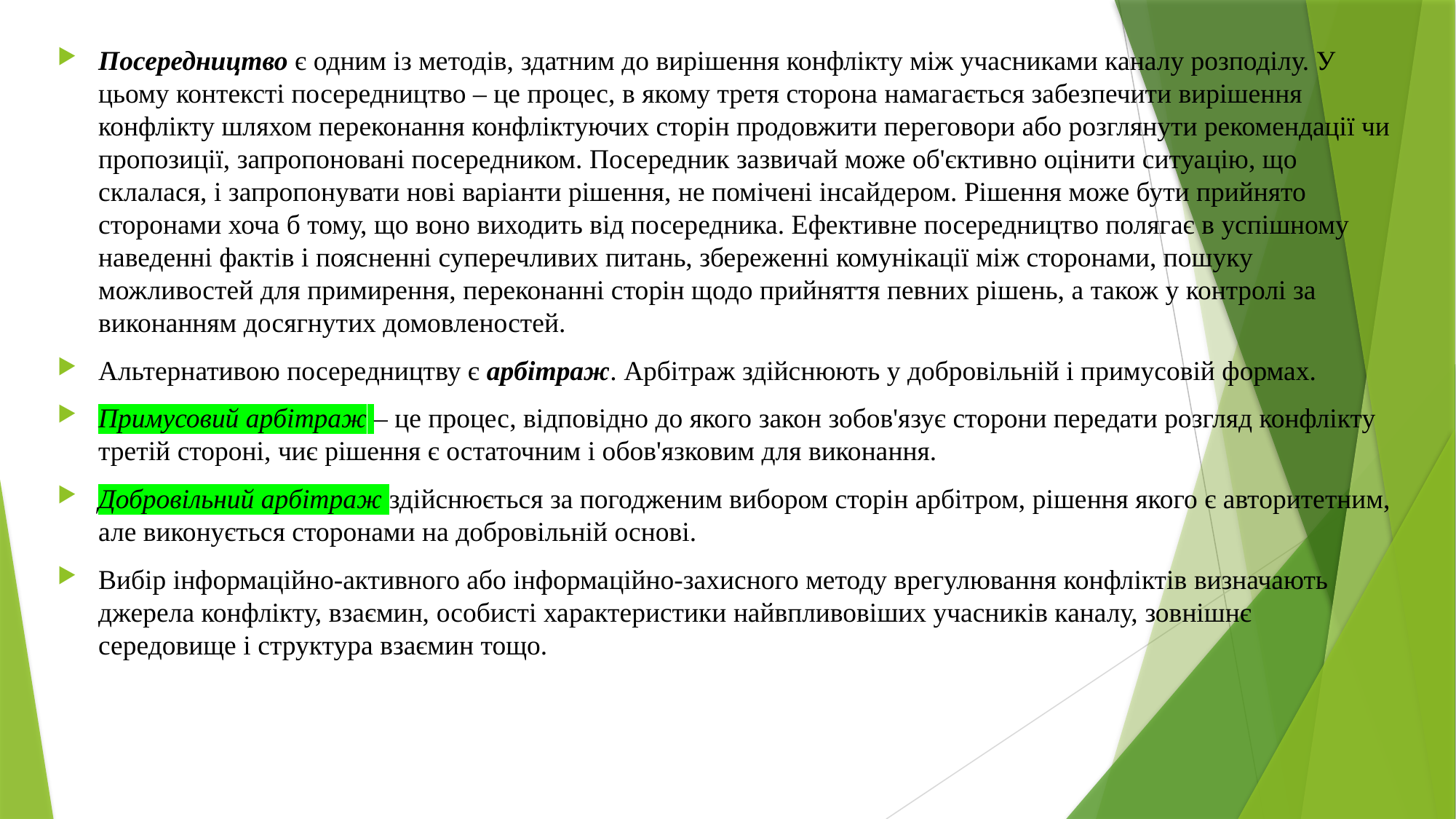

Посередництво є одним із методів, здатним до вирішення конфлікту між учасниками каналу розподілу. У цьому контексті посередництво – це процес, в якому третя сторона намагається забезпечити вирішення конфлікту шляхом переконання конфліктуючих сторін продовжити переговори або розглянути рекомендації чи пропозиції, запропоновані посередником. Посередник зазвичай може об'єктивно оцінити ситуацію, що склалася, і запропонувати нові варіанти рішення, не помічені інсайдером. Рішення може бути прийнято сторонами хоча б тому, що воно виходить від посередника. Ефективне посередництво полягає в успішному наведенні фактів і поясненні суперечливих питань, збереженні комунікації між сторонами, пошуку можливостей для примирення, переконанні сторін щодо прийняття певних рішень, а також у контролі за виконанням досягнутих домовленостей.
Альтернативою посередництву є арбітраж. Арбітраж здійснюють у добровільній і примусовій формах.
Примусовий арбітраж – це процес, відповідно до якого закон зобов'язує сторони передати розгляд конфлікту третій стороні, чиє рішення є остаточним і обов'язковим для виконання.
Добровільний арбітраж здійснюється за погодженим вибором сторін арбітром, рішення якого є авторитетним, але виконується сторонами на добровільній основі.
Вибір інформаційно-активного або інформаційно-захисного методу врегулювання конфліктів визначають джерела конфлікту, взаємин, особисті характеристики найвпливовіших учасників каналу, зовнішнє середовище і структура взаємин тощо.